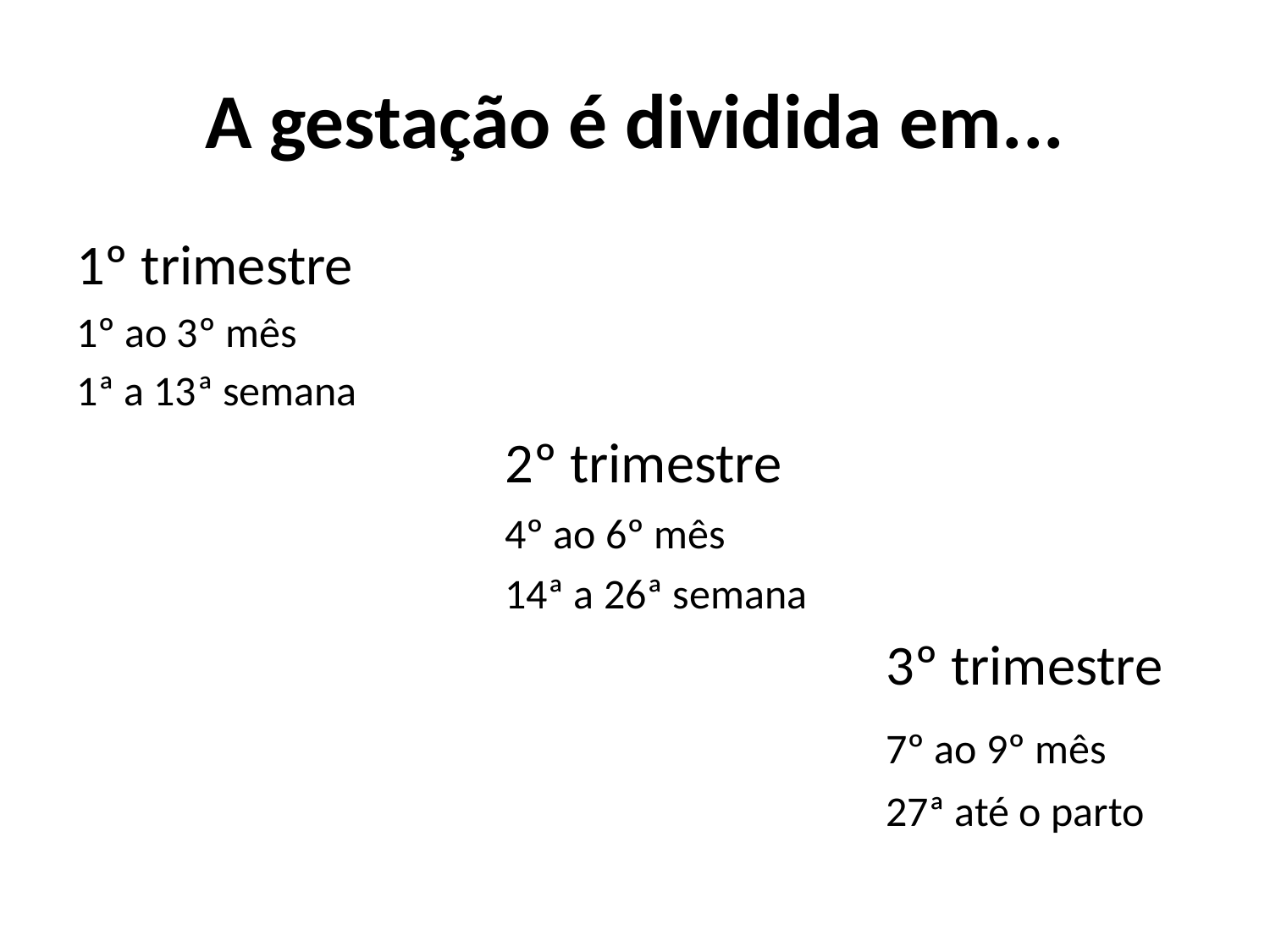

# A gestação é dividida em...
1º trimestre
1º ao 3º mês
1ª a 13ª semana
				2º trimestre
				4º ao 6º mês
				14ª a 26ª semana
							3º trimestre
							7º ao 9º mês
							27ª até o parto